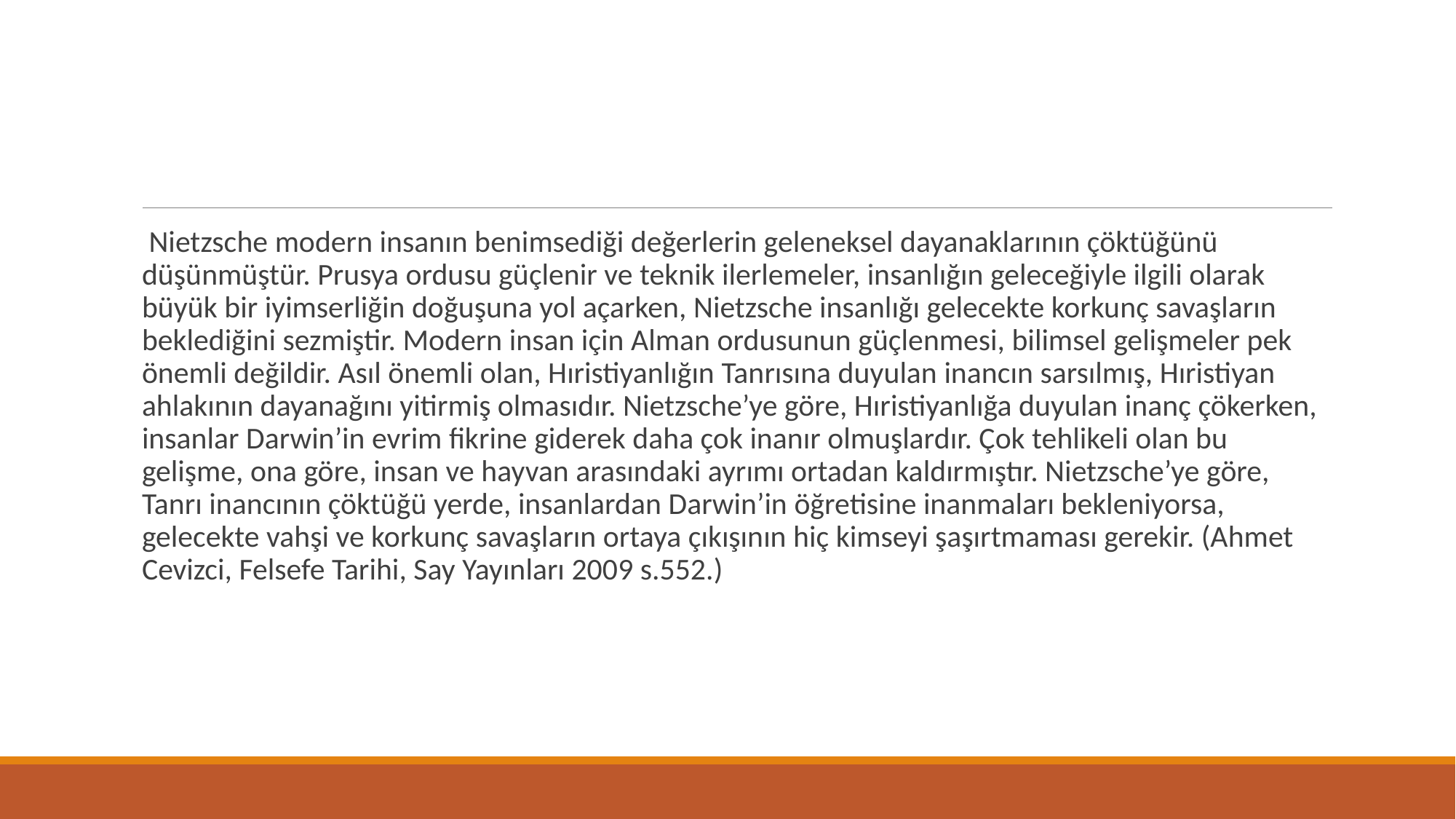

Nietzsche modern insanın benimsediği değerlerin geleneksel dayanaklarının çöktüğünü düşünmüştür. Prusya ordusu güçlenir ve teknik ilerlemeler, insanlığın geleceğiyle ilgili olarak büyük bir iyimserliğin doğuşuna yol açarken, Nietzsche insanlığı gelecekte korkunç savaşların beklediğini sezmiştir. Modern insan için Alman ordusunun güçlenmesi, bilimsel gelişmeler pek önemli değildir. Asıl önemli olan, Hıristiyanlığın Tanrısına duyulan inancın sarsılmış, Hıristiyan ahlakının dayanağını yitirmiş olmasıdır. Nietzsche’ye göre, Hıristiyanlığa duyulan inanç çökerken, insanlar Darwin’in evrim fikrine giderek daha çok inanır olmuşlardır. Çok tehlikeli olan bu gelişme, ona göre, insan ve hayvan arasındaki ayrımı ortadan kaldırmıştır. Nietzsche’ye göre, Tanrı inancının çöktüğü yerde, insanlardan Darwin’in öğretisine inanmaları bekleniyorsa, gelecekte vahşi ve korkunç savaşların ortaya çıkışının hiç kimseyi şaşırtmaması gerekir. (Ahmet Cevizci, Felsefe Tarihi, Say Yayınları 2009 s.552.)